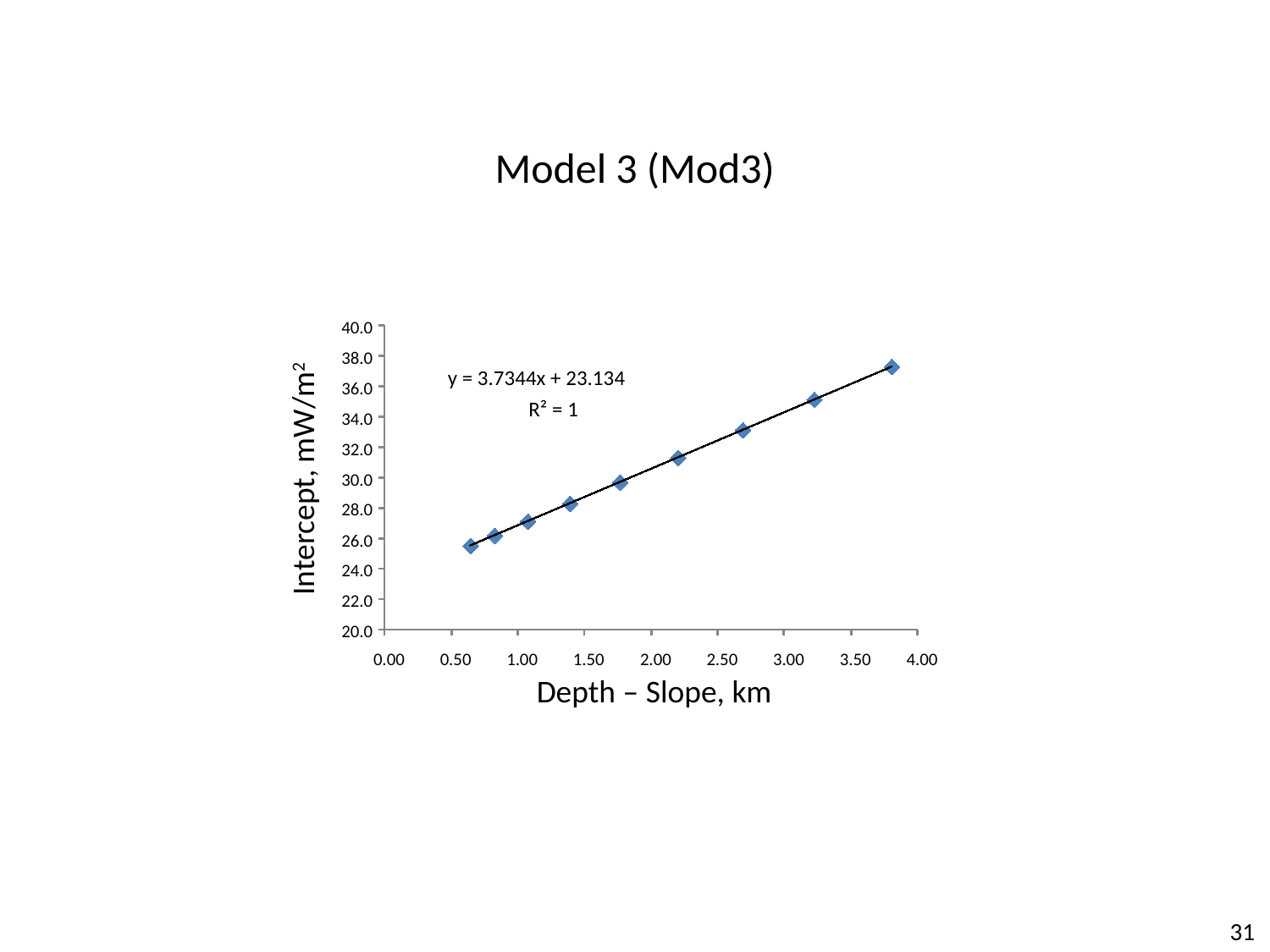

Model 3 (Mod3)

40.0

38.0

y = 3.7344x + 23.134

36.0

R² = 1
34.0

32.0

Intercept, mW/m2
30.0

28.0

26.0

24.0
22.0
20.0

0.00
0.50
1.00
1.50
2.00
2.50
3.00
3.50
4.00
Depth – Slope, km